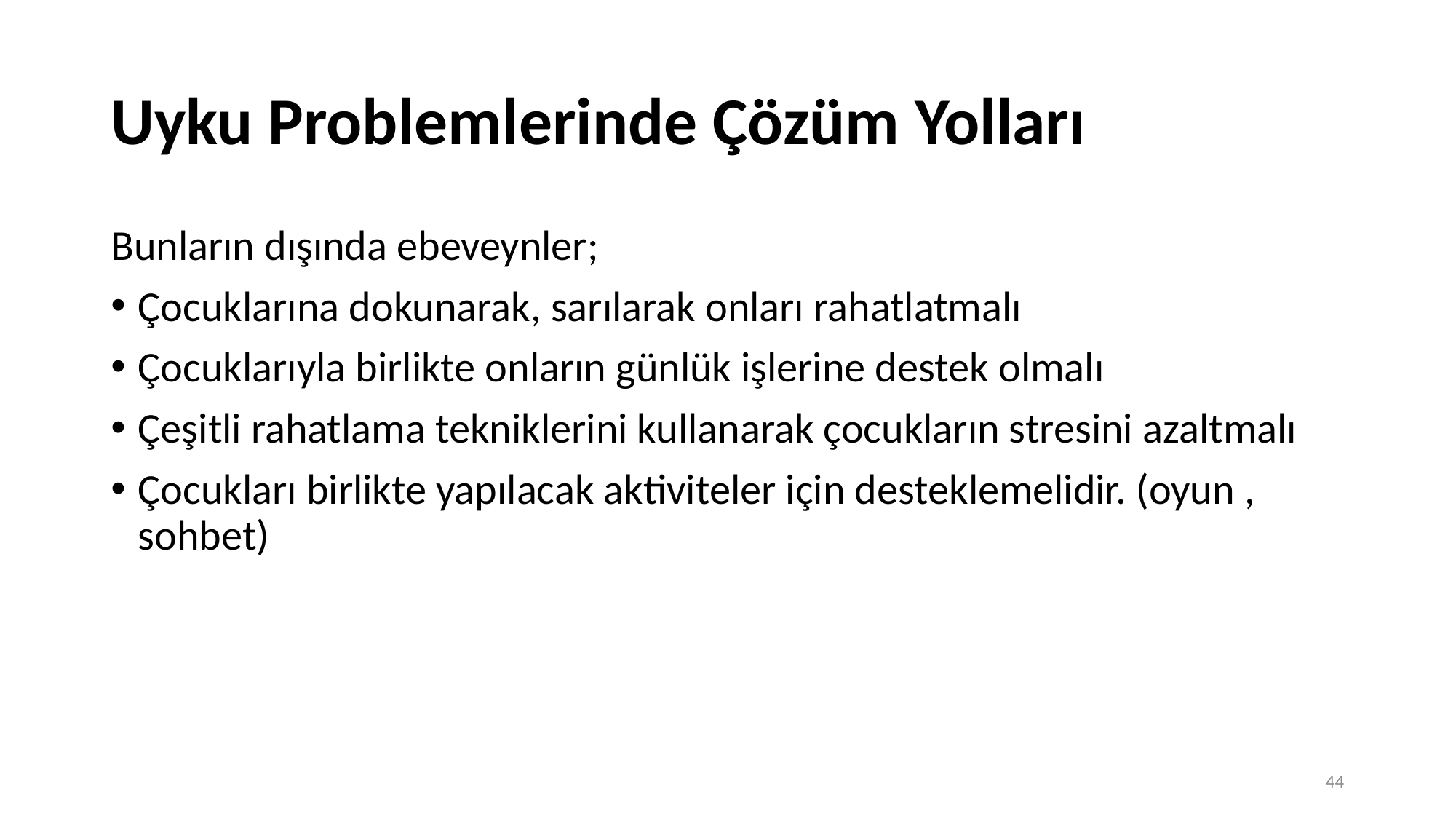

# Uyku Problemlerinde Çözüm Yolları
Bunların dışında ebeveynler;
Çocuklarına dokunarak, sarılarak onları rahatlatmalı
Çocuklarıyla birlikte onların günlük işlerine destek olmalı
Çeşitli rahatlama tekniklerini kullanarak çocukların stresini azaltmalı
Çocukları birlikte yapılacak aktiviteler için desteklemelidir. (oyun , sohbet)
44